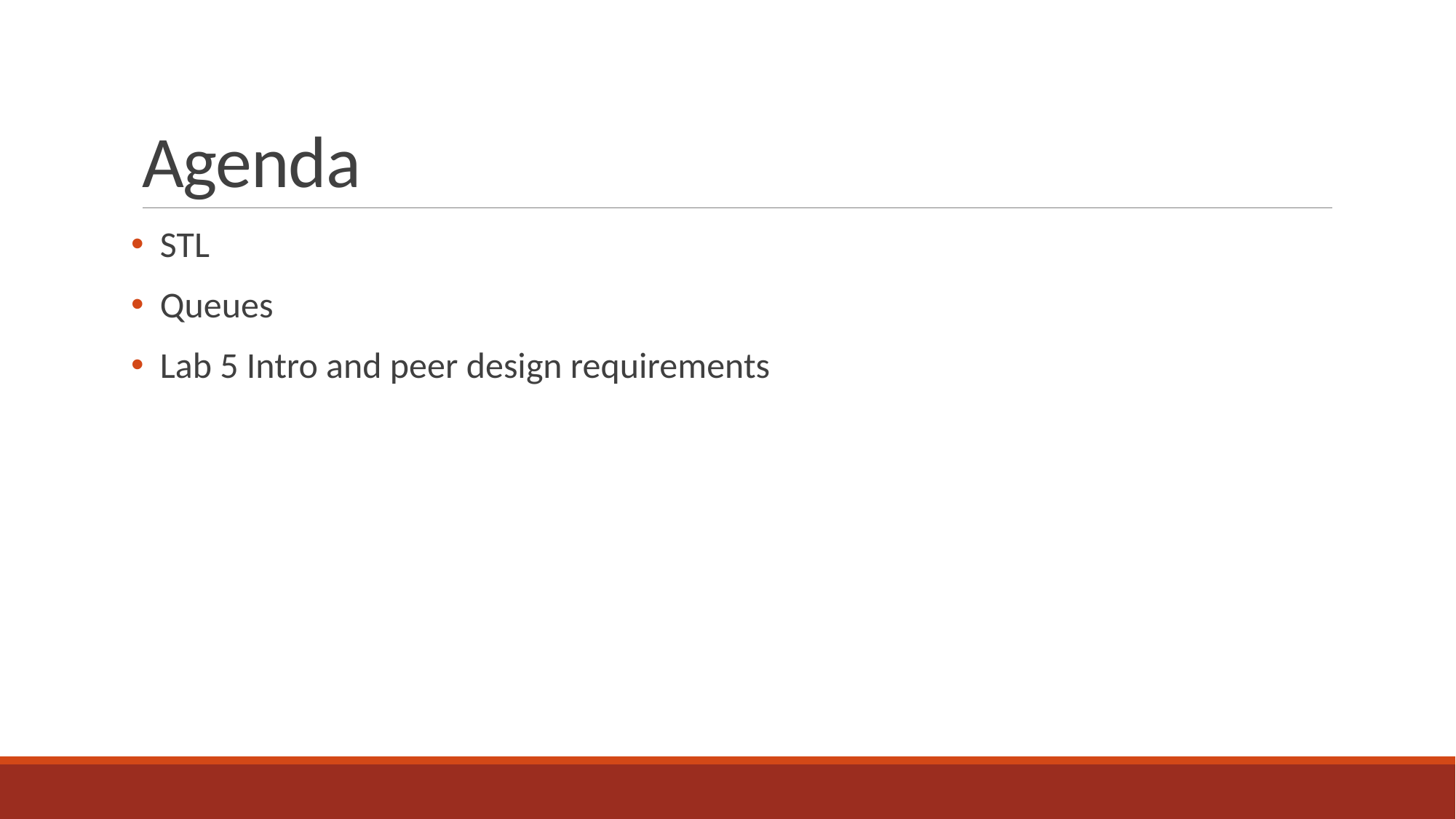

# Agenda
  STL
  Queues
  Lab 5 Intro and peer design requirements